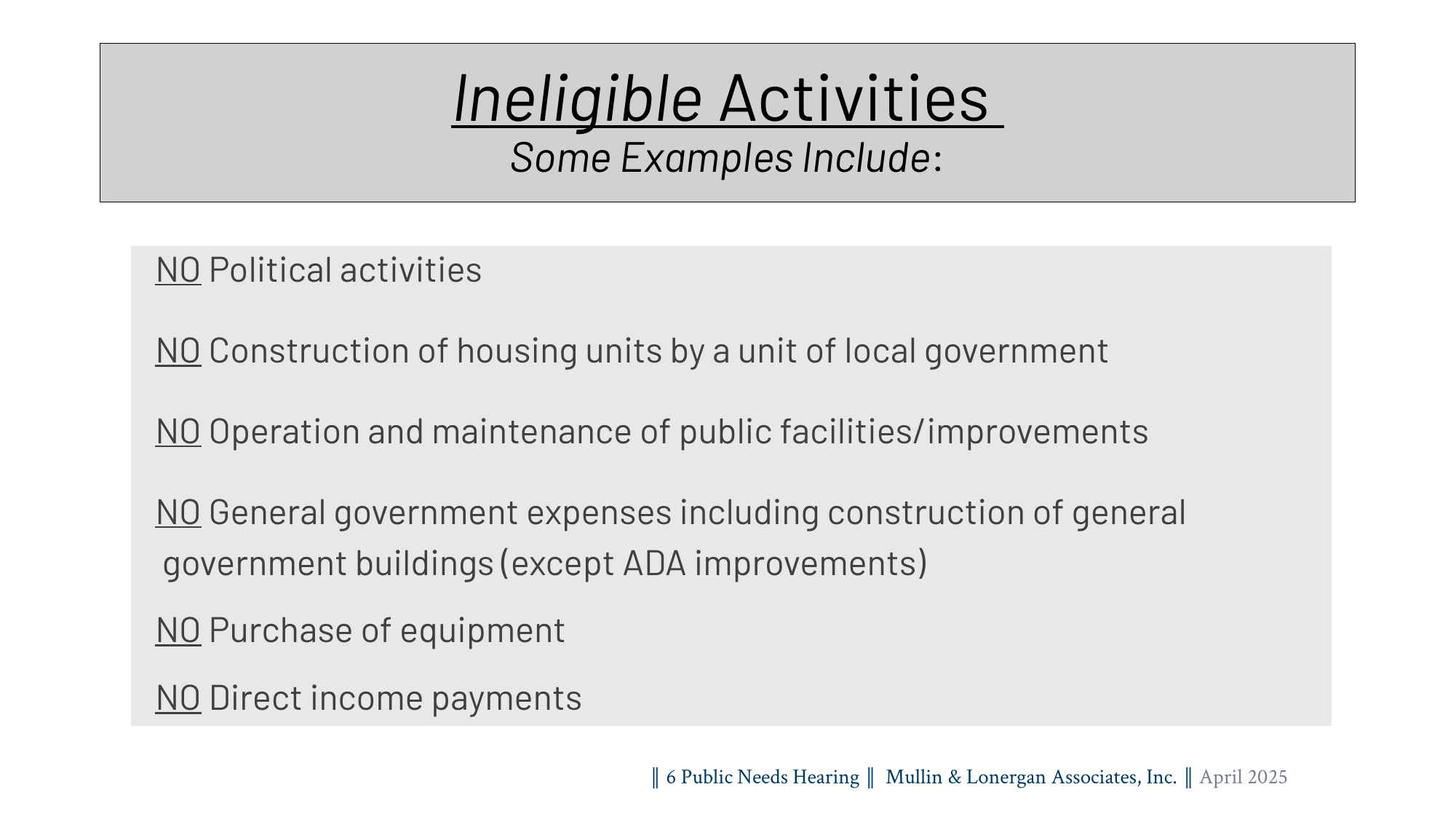

# Ineligible Activities Some Examples Include:
NO Political activities

NO Construction of housing units by a unit of local government

NO Operation and maintenance of public facilities/improvements

NO General government expenses including construction of general government buildings (except ADA improvements)

NO Purchase of equipment

NO Direct income payments

 ‖ 6 Public Needs Hearing ‖  Mullin & Lonergan Associates, Inc. ‖ April 2025